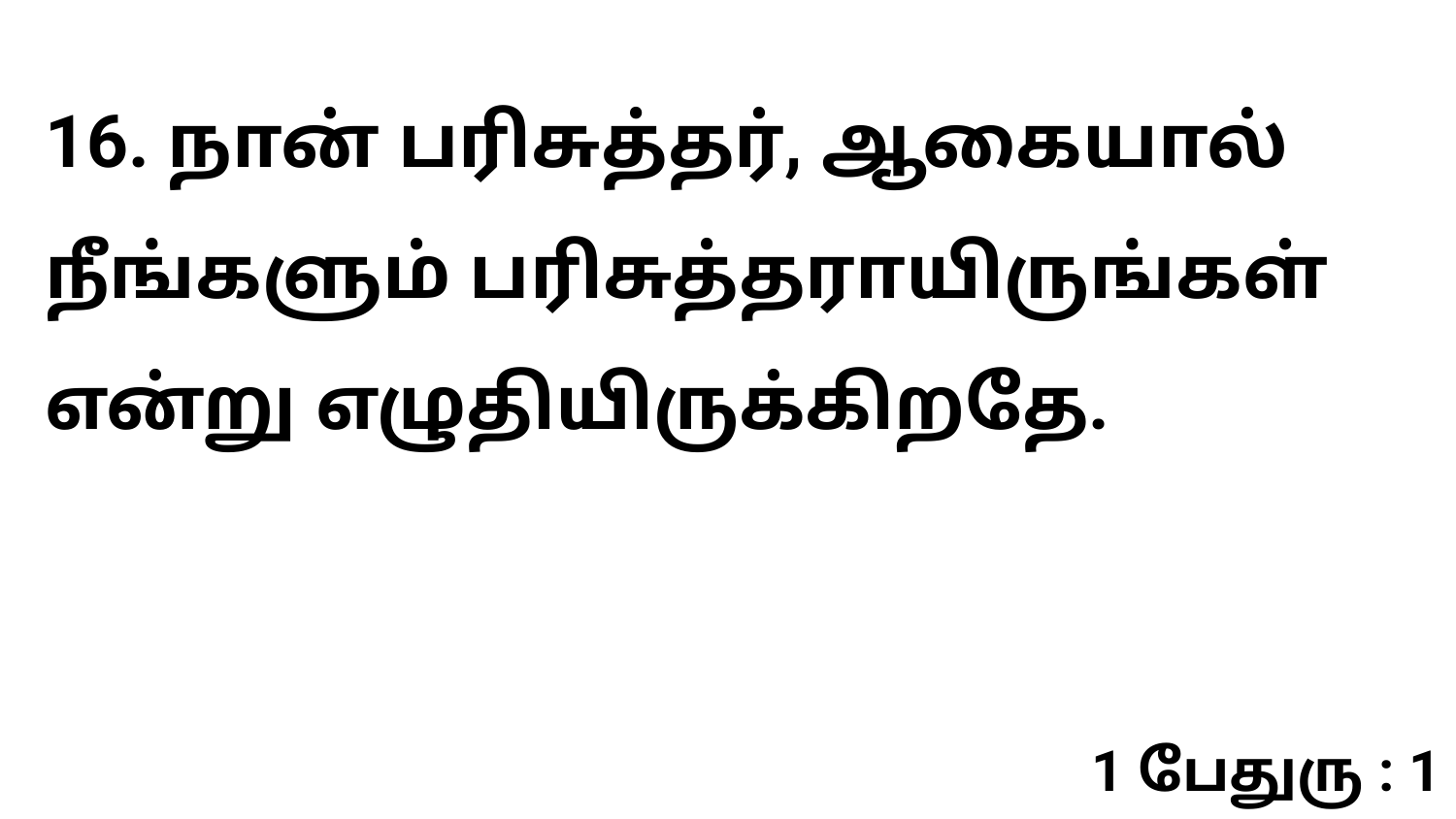

16. நான் பரிசுத்தர், ஆகையால் நீங்களும் பரிசுத்தராயிருங்கள் என்று எழுதியிருக்கிறதே.
1 பேதுரு : 1